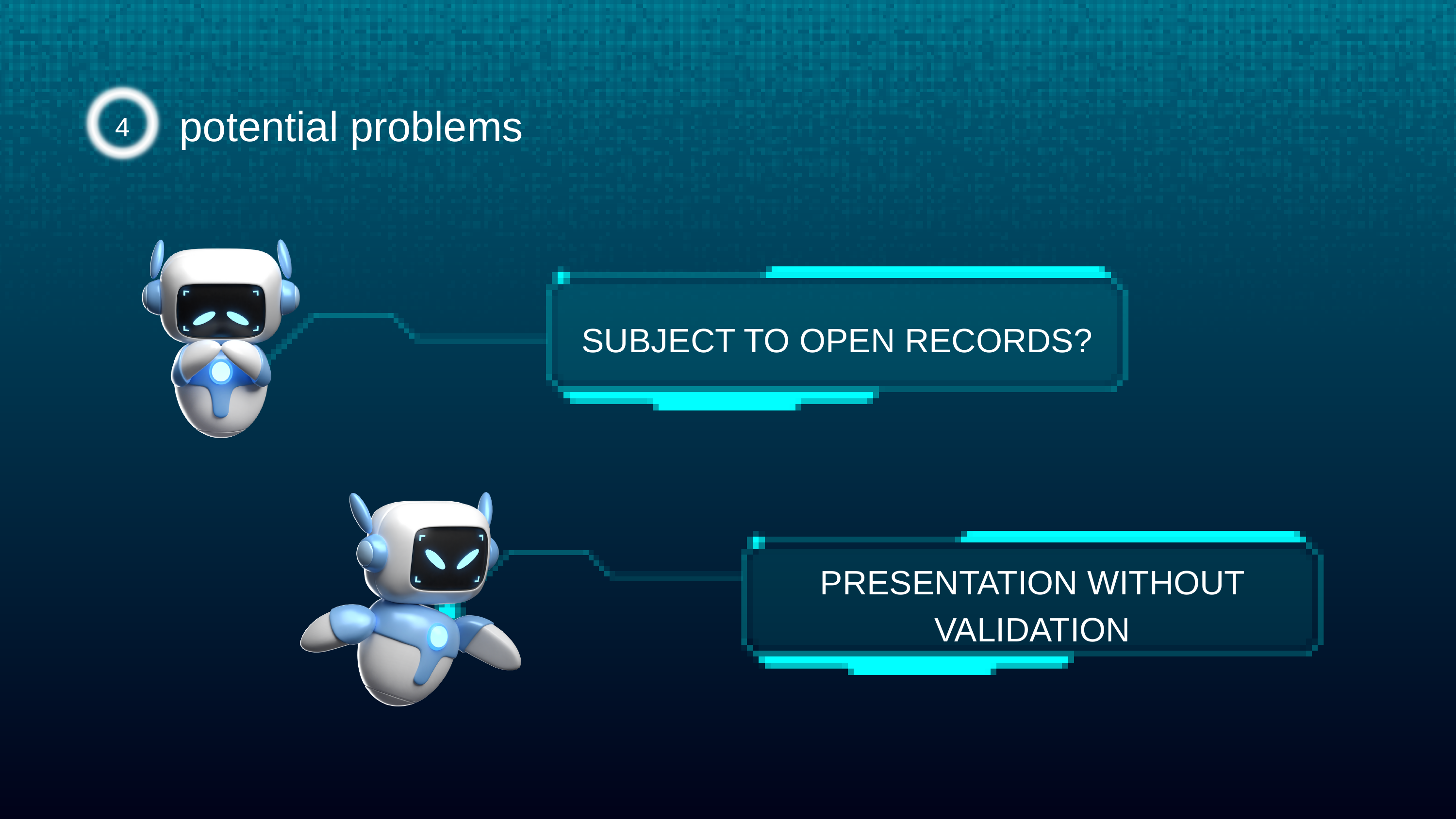

4
potential problems

SUBJECT TO OPEN RECORDS?

PRESENTATION WITHOUT VALIDATION